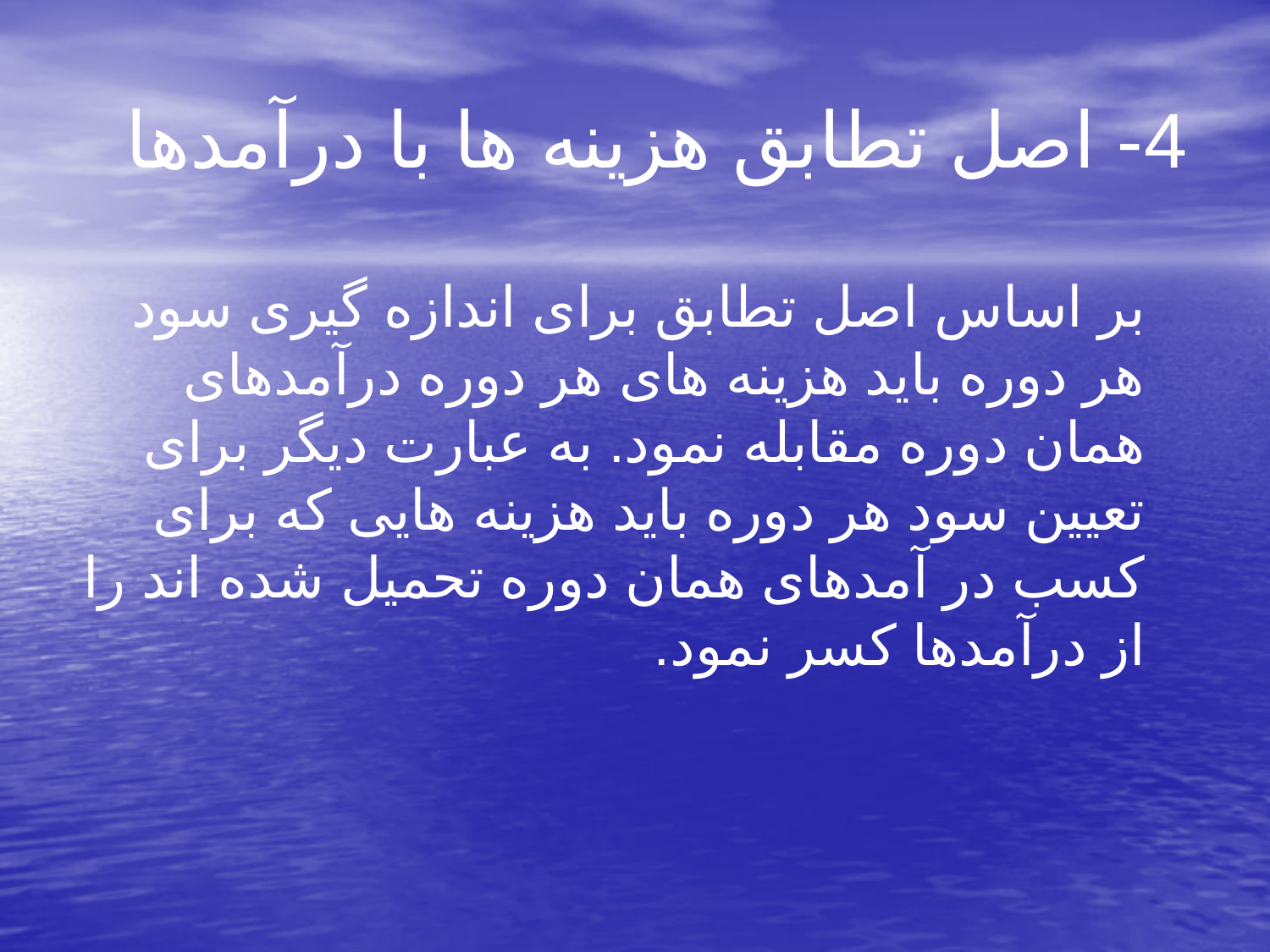

# 4- اصل تطابق هزینه ها با درآمدها
   بر اساس اصل تطابق برای اندازه گیری سود هر دوره باید هزینه های هر دوره درآمدهای همان دوره مقابله نمود. به عبارت دیگر برای تعیین سود هر دوره باید هزینه هایی که برای کسب در آمدهای همان دوره تحمیل شده اند را از درآمدها کسر نمود.